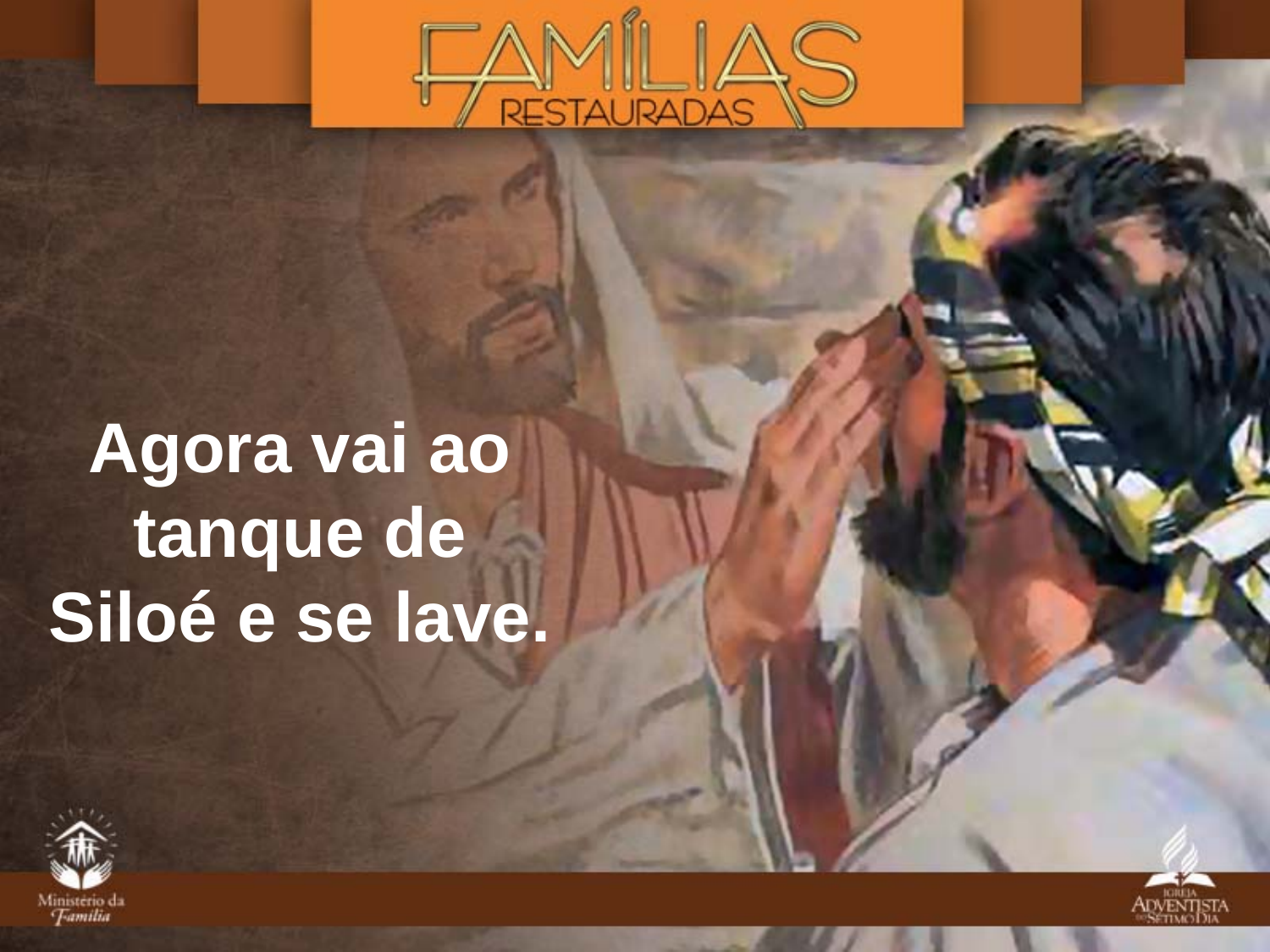

Agora vai ao tanque de Siloé e se lave.